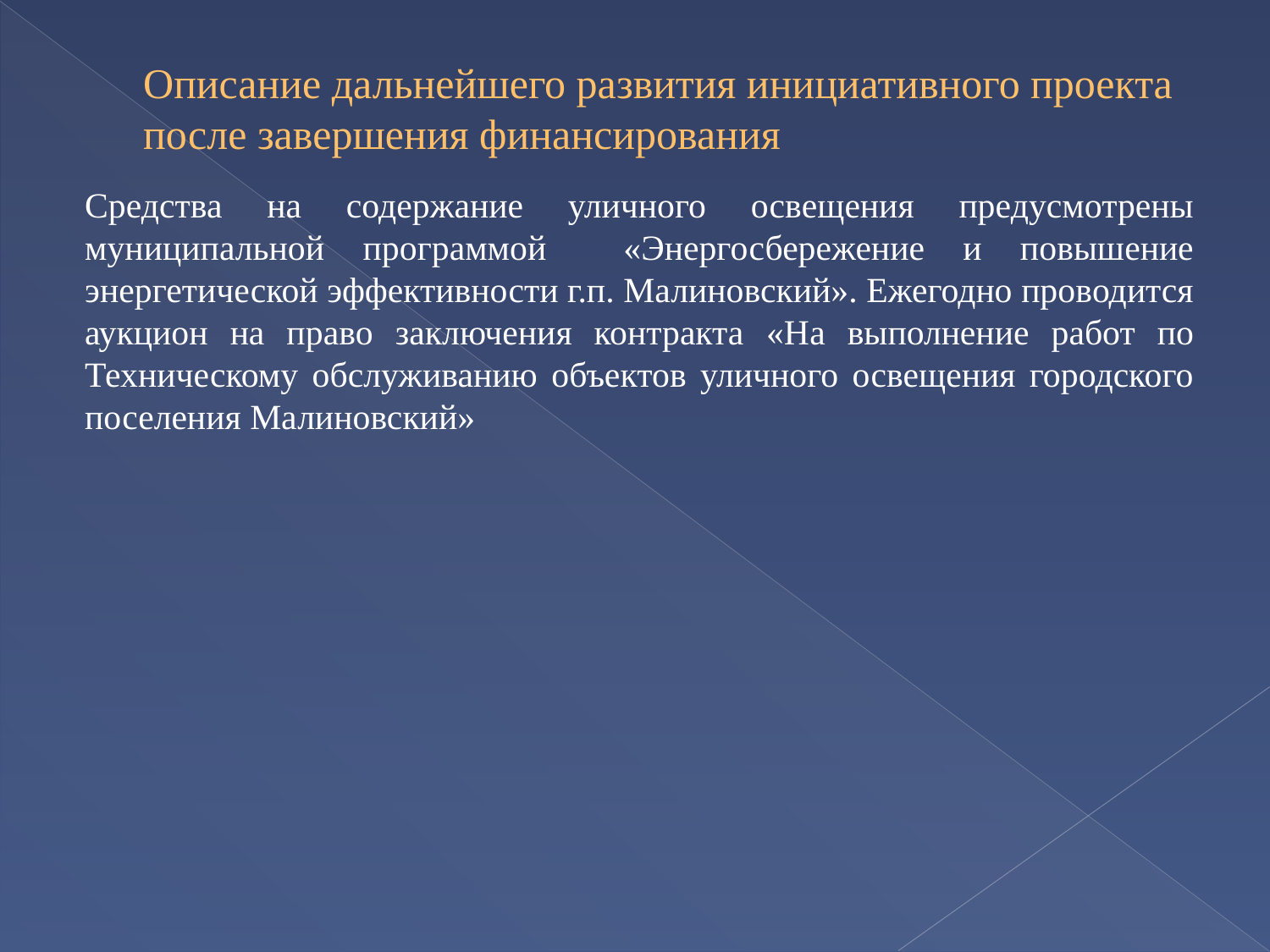

# Описание дальнейшего развития инициативного проекта после завершения финансирования
Средства на содержание уличного освещения предусмотрены муниципальной программой  «Энергосбережение и повышение энергетической эффективности г.п. Малиновский». Ежегодно проводится аукцион на право заключения контракта «На выполнение работ по Техническому обслуживанию объектов уличного освещения городского поселения Малиновский»